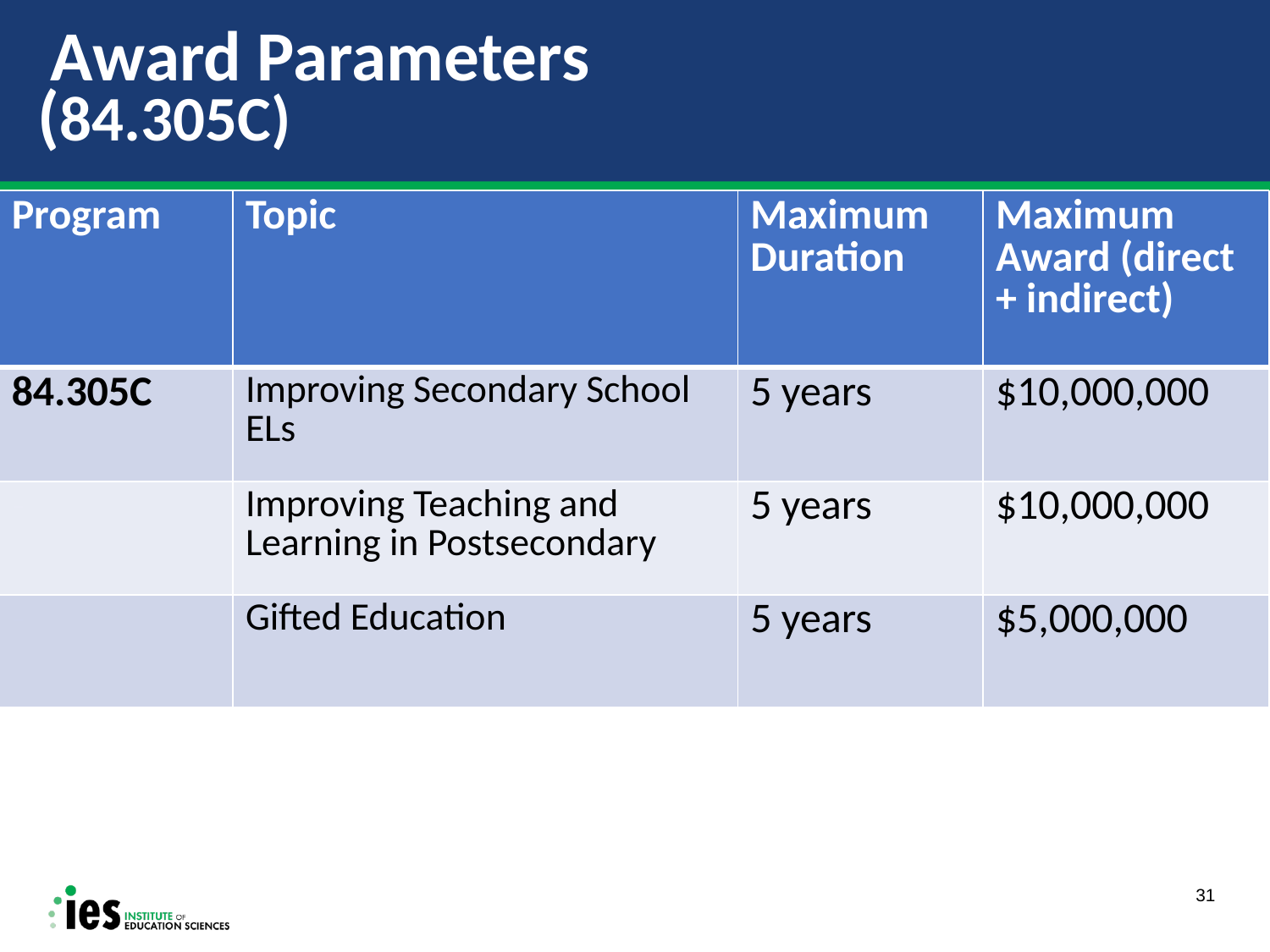

# Award Parameters (84.305C)
| Program | Topic | Maximum Duration | Maximum Award (direct + indirect) |
| --- | --- | --- | --- |
| 84.305C | Improving Secondary School ELs | 5 years | $10,000,000 |
| - | Improving Teaching and Learning in Postsecondary | 5 years | $10,000,000 |
| - | Gifted Education | 5 years | $5,000,000 |
31